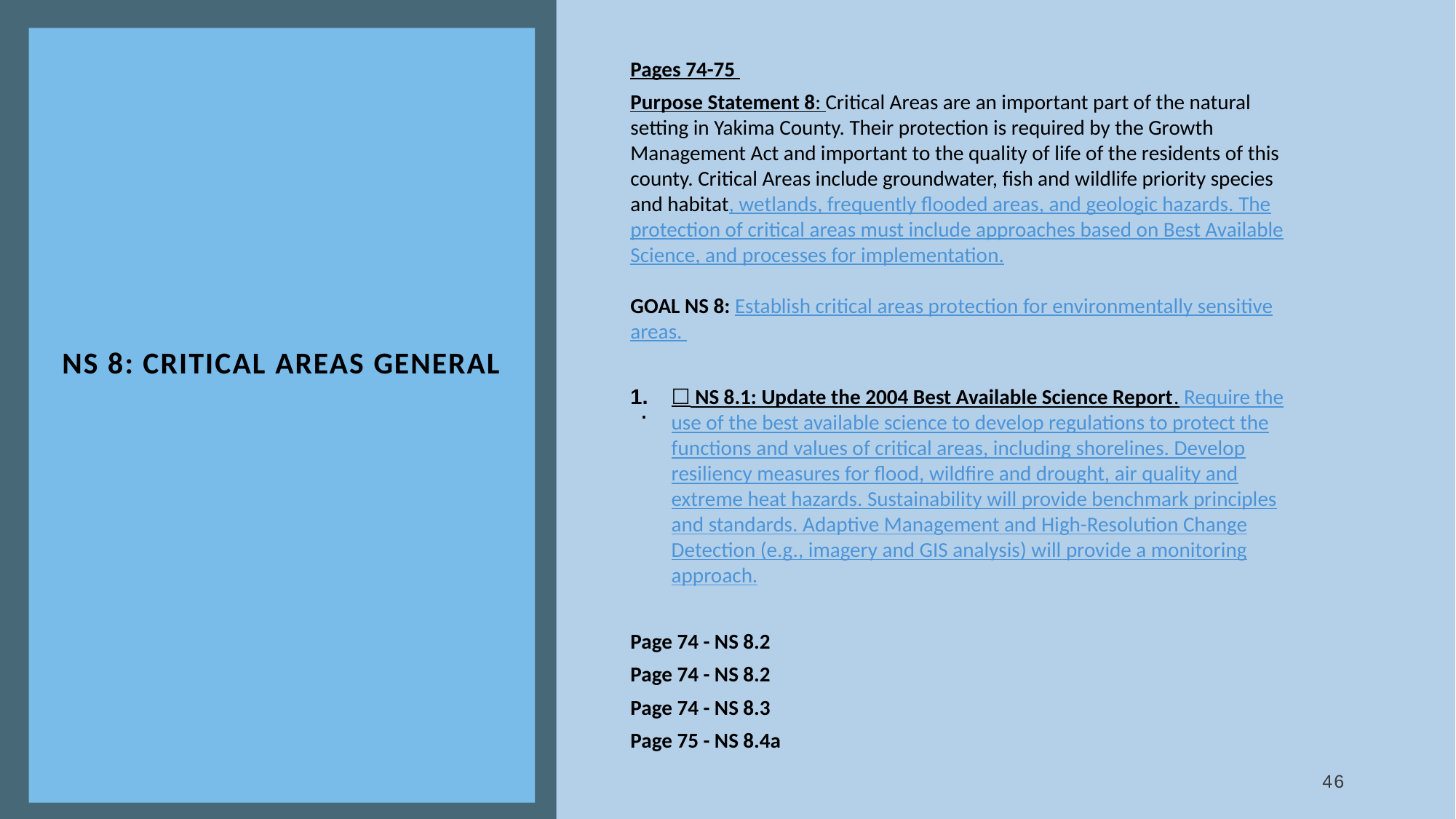

Pages 74-75
Purpose Statement 8: Critical Areas are an important part of the natural setting in Yakima County. Their protection is required by the Growth Management Act and important to the quality of life of the residents of this county. Critical Areas include groundwater, fish and wildlife priority species and habitat, wetlands, frequently flooded areas, and geologic hazards. The protection of critical areas must include approaches based on Best Available Science, and processes for implementation.
 
GOAL NS 8: Establish critical areas protection for environmentally sensitive areas.

☐ NS 8.1: Update the 2004 Best Available Science Report. Require the use of the best available science to develop regulations to protect the functions and values of critical areas, including shorelines. Develop resiliency measures for flood, wildfire and drought, air quality and extreme heat hazards. Sustainability will provide benchmark principles and standards. Adaptive Management and High-Resolution Change Detection (e.g., imagery and GIS analysis) will provide a monitoring approach.

Page 74 - NS 8.2
Page 74 - NS 8.2
Page 74 - NS 8.3
Page 75 - NS 8.4a

# NS 8: Critical Areas General
.
46